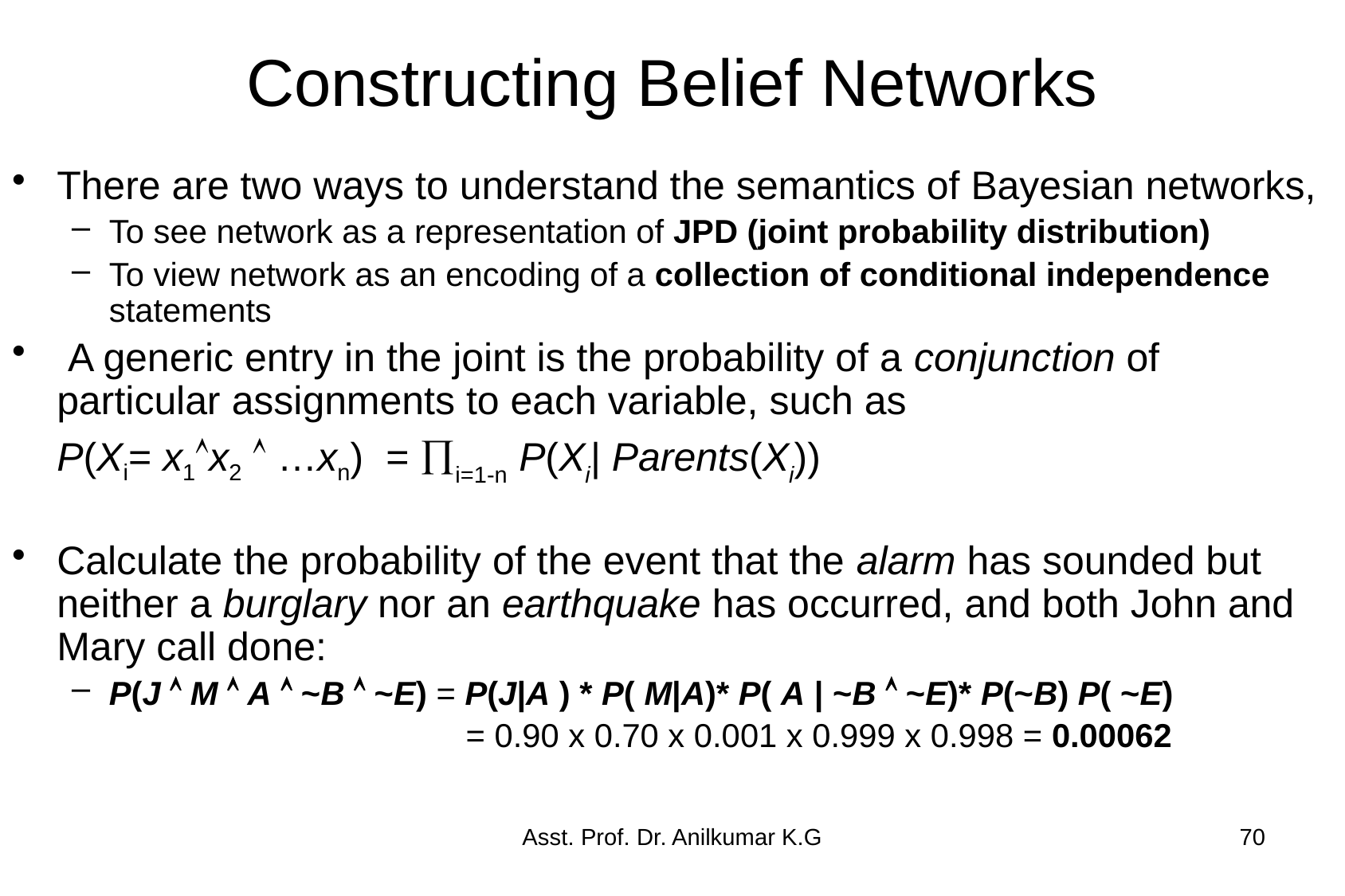

# Constructing Belief Networks
There are two ways to understand the semantics of Bayesian networks,
To see network as a representation of JPD (joint probability distribution)
To view network as an encoding of a collection of conditional independence statements
 A generic entry in the joint is the probability of a conjunction of particular assignments to each variable, such as
	P(Xi= x1∧x2 ∧ …xn)  = ∏i=1-n P(Xi| Parents(Xi))

Calculate the probability of the event that the alarm has sounded but neither a burglary nor an earthquake has occurred, and both John and Mary call done:
P(J ∧ M ∧ A ∧ ~B ∧ ~E) = P(J|A ) * P( M|A)* P( A | ~B ∧ ~E)* P(~B) P( ~E)
                                           = 0.90 x 0.70 x 0.001 x 0.999 x 0.998 = 0.00062

Asst. Prof. Dr. Anilkumar K.G
70